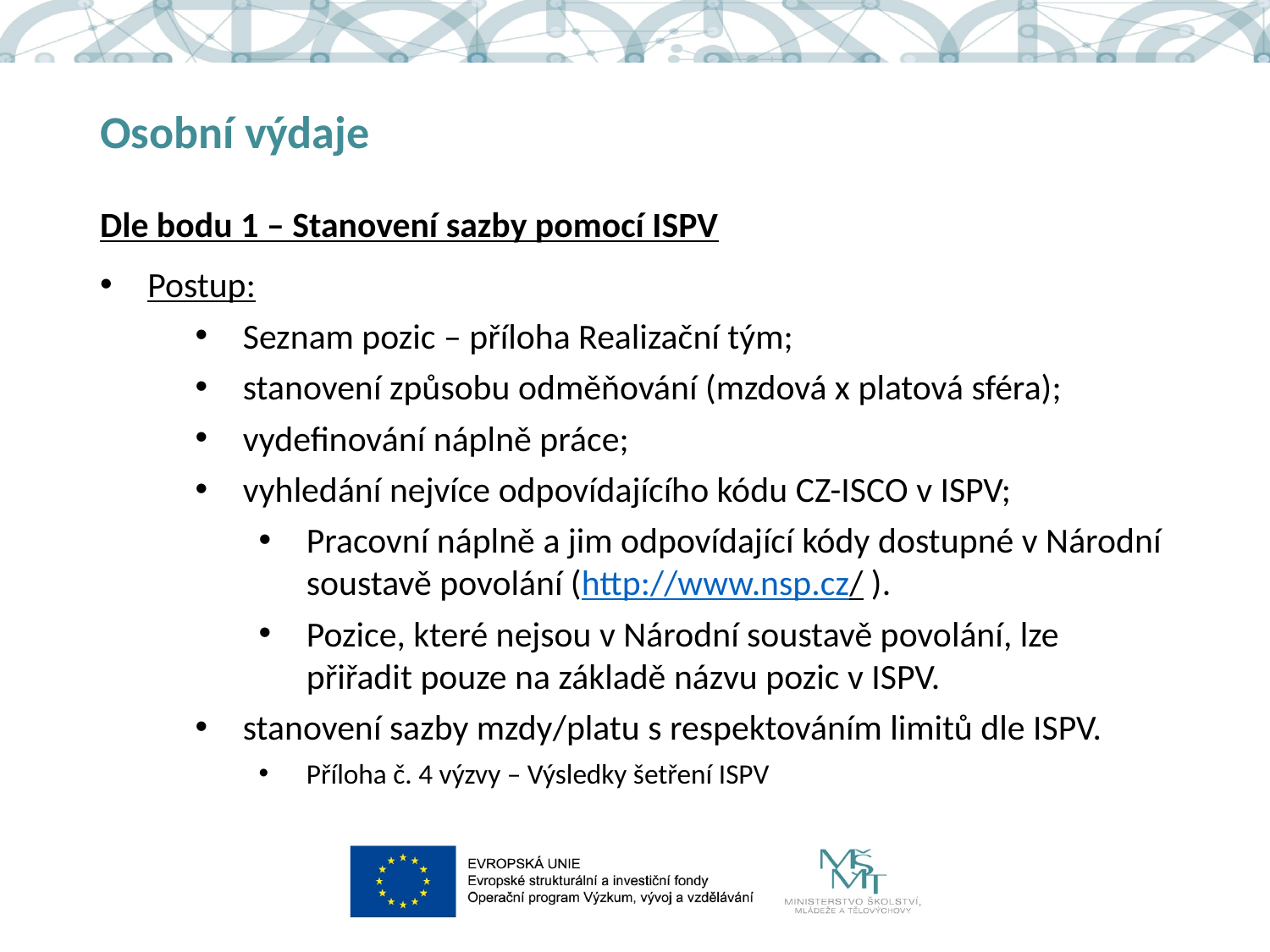

# Osobní výdaje
Dle bodu 1 – Stanovení sazby pomocí ISPV
Postup:
Seznam pozic – příloha Realizační tým;
stanovení způsobu odměňování (mzdová x platová sféra);
vydefinování náplně práce;
vyhledání nejvíce odpovídajícího kódu CZ-ISCO v ISPV;
Pracovní náplně a jim odpovídající kódy dostupné v Národní soustavě povolání (http://www.nsp.cz/ ).
Pozice, které nejsou v Národní soustavě povolání, lze přiřadit pouze na základě názvu pozic v ISPV.
stanovení sazby mzdy/platu s respektováním limitů dle ISPV.
Příloha č. 4 výzvy – Výsledky šetření ISPV